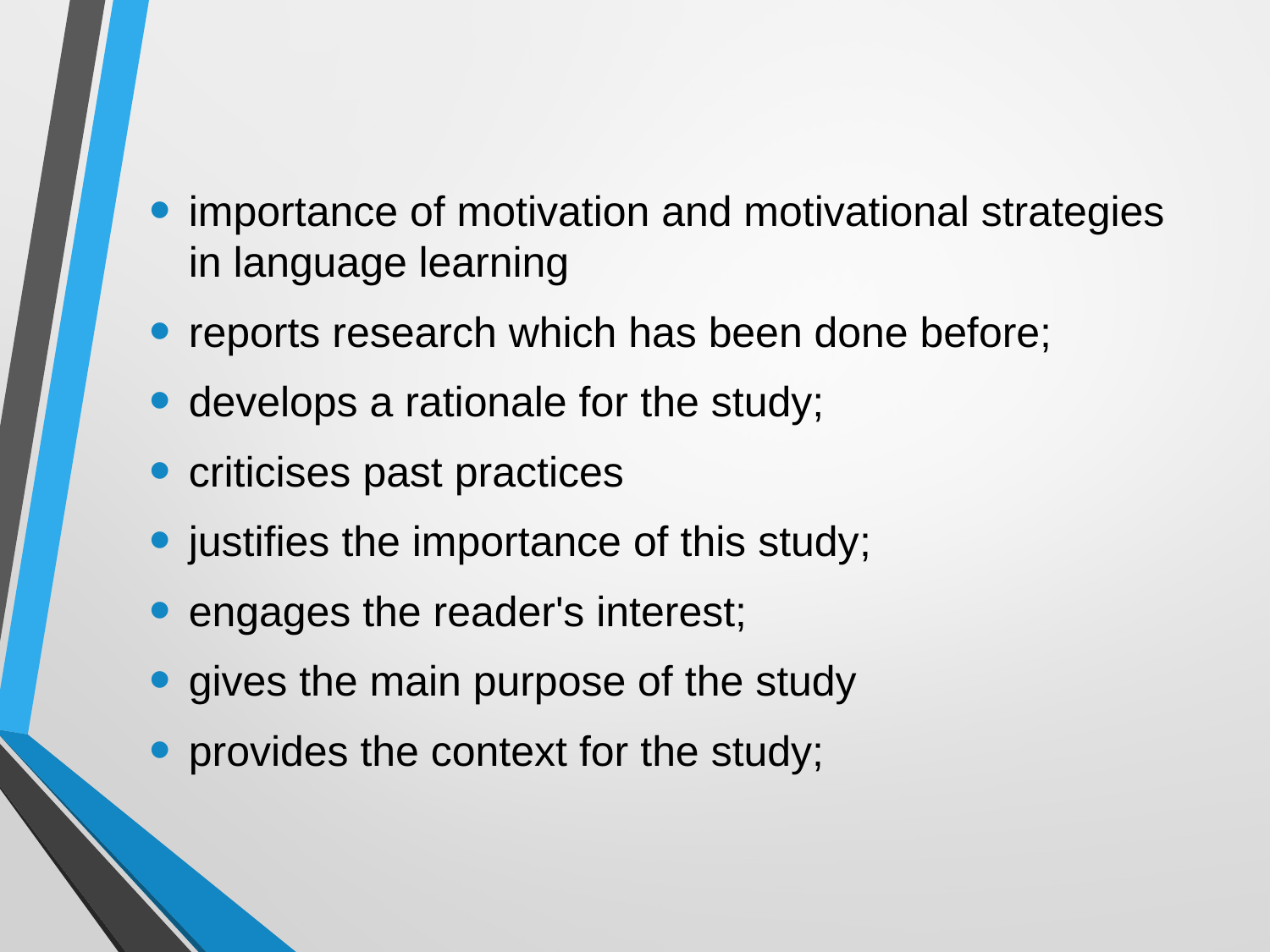

importance of motivation and motivational strategies in language learning
reports research which has been done before;
develops a rationale for the study;
criticises past practices
justifies the importance of this study;
engages the reader's interest;
gives the main purpose of the study
provides the context for the study;